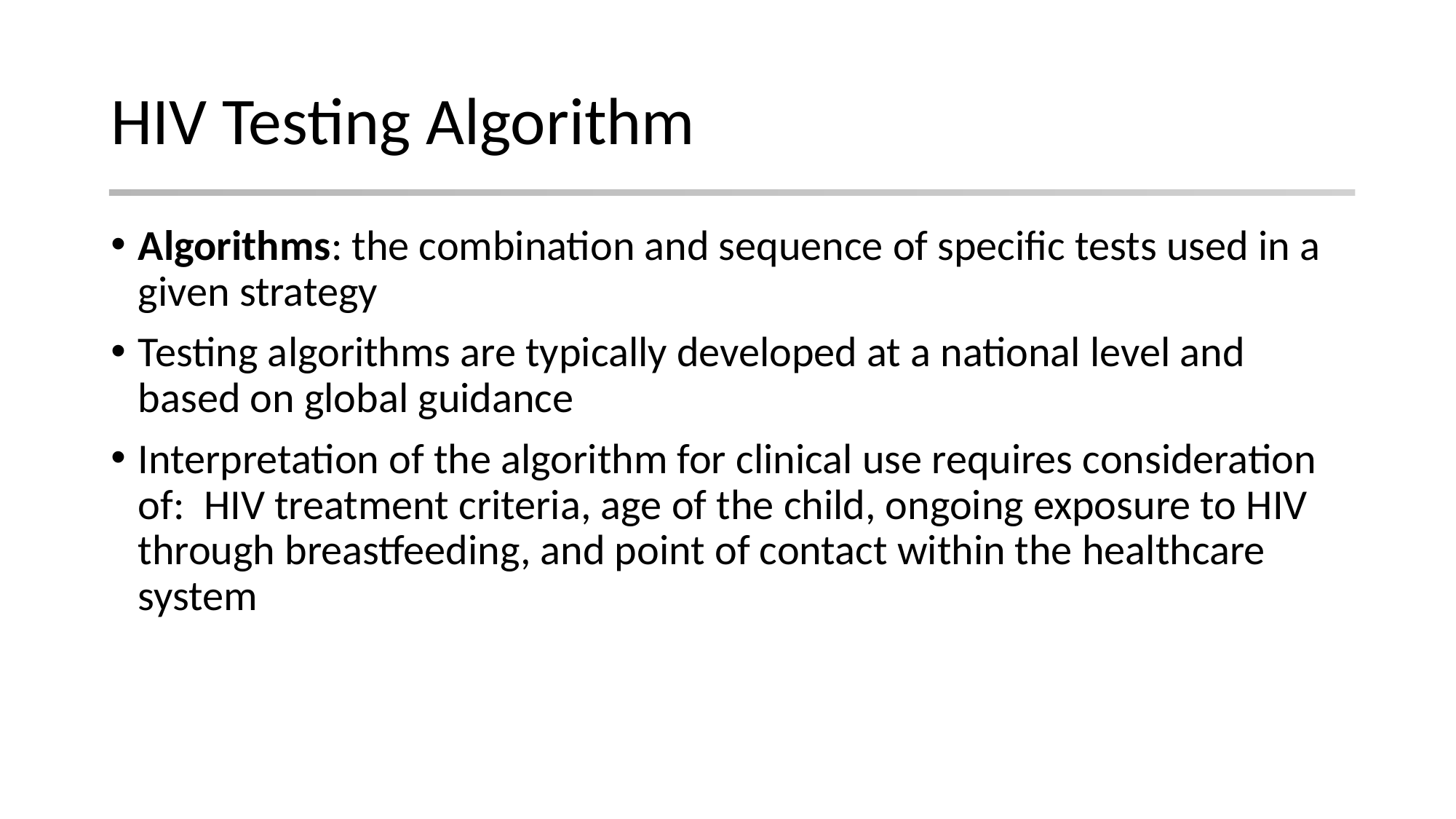

# HIV Testing Algorithm
Algorithms: the combination and sequence of specific tests used in a given strategy
Testing algorithms are typically developed at a national level and based on global guidance
Interpretation of the algorithm for clinical use requires consideration of:  HIV treatment criteria, age of the child, ongoing exposure to HIV through breastfeeding, and point of contact within the healthcare system